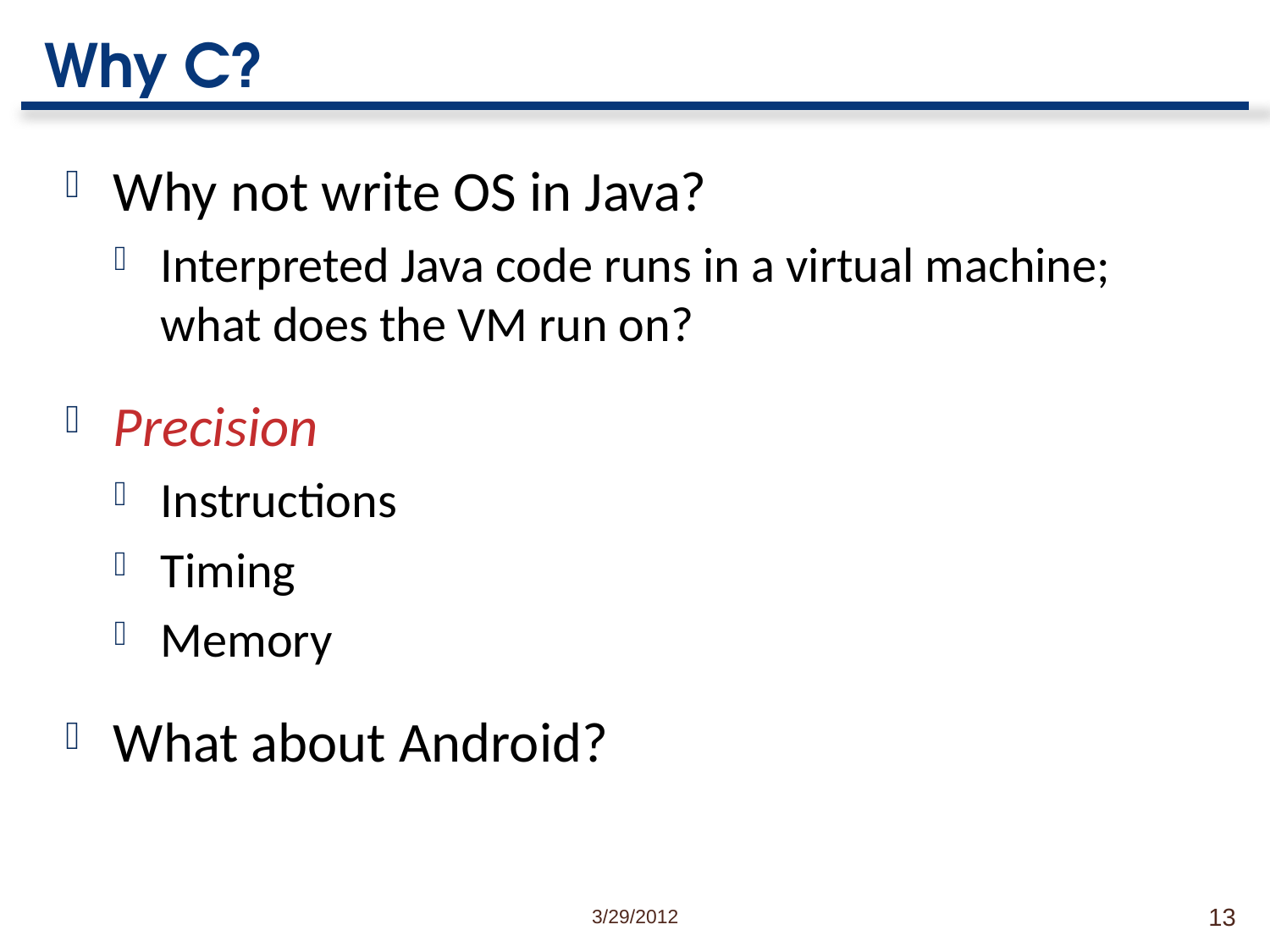

# Why C?
Why not write OS in Java?
Interpreted Java code runs in a virtual machine; what does the VM run on?
Precision
Instructions
Timing
Memory
What about Android?
3/29/2012
13